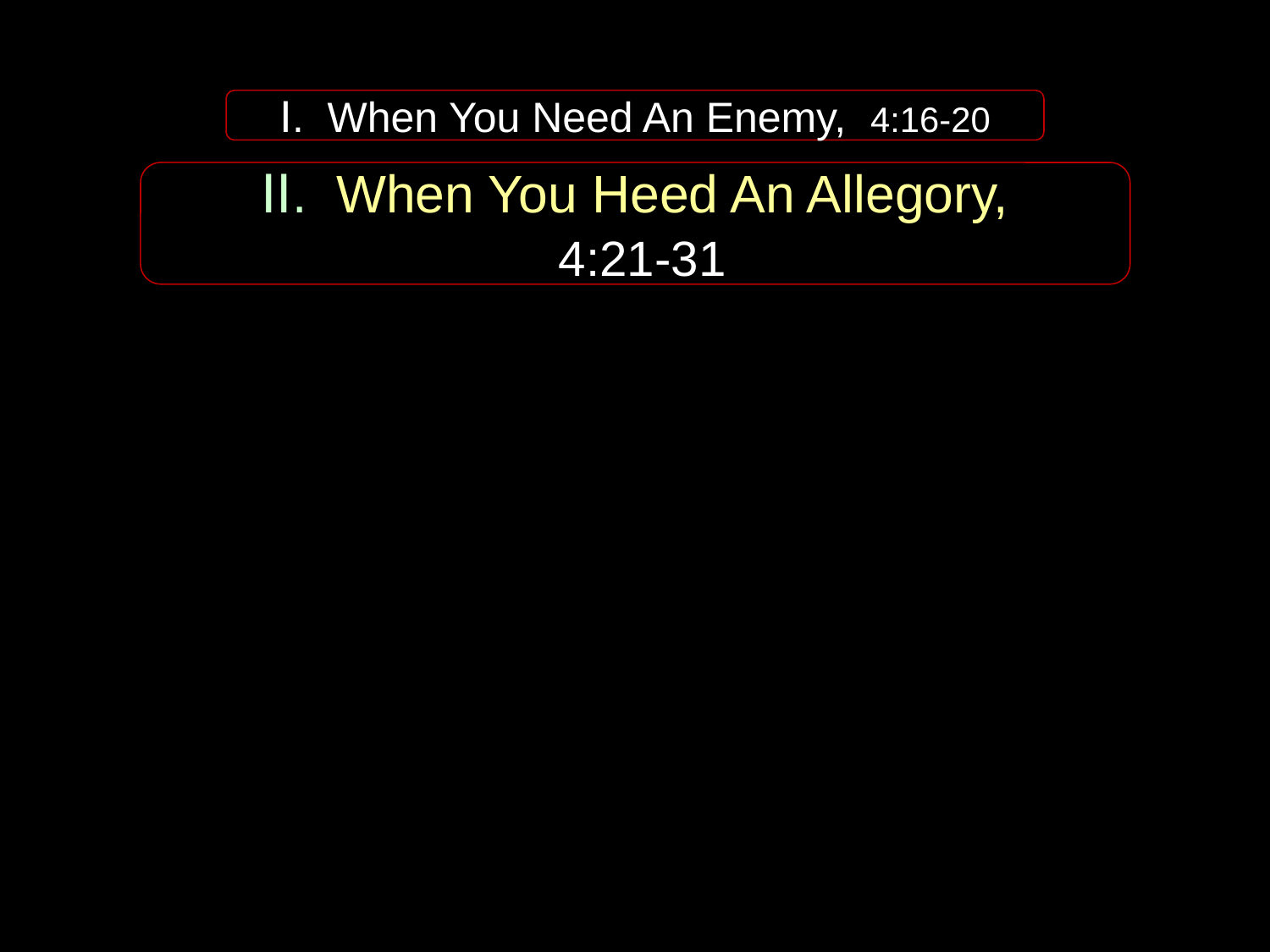

I.  When You Need An Enemy,  4:16-20
II.  When You Heed An Allegory,
 4:21-31